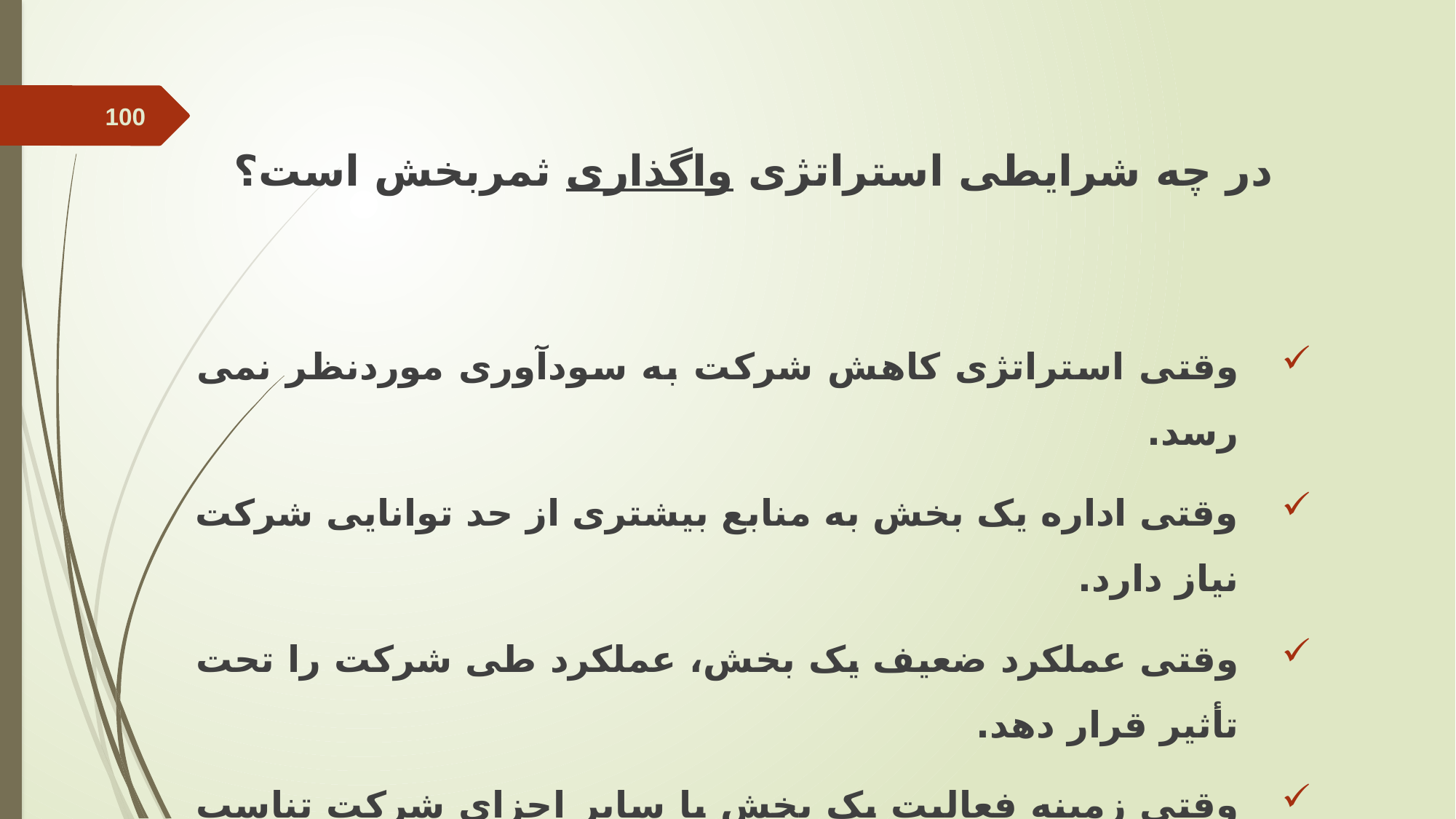

در چه شرایطی استراتژی واگذاری ثمربخش است؟

وقتی استراتژی کاهش شرکت به سودآوری موردنظر نمی رسد.
وقتی اداره یک بخش به منابع بیشتری از حد توانایی شرکت نیاز دارد.
وقتی عملکرد ضعیف یک بخش، عملکرد طی شرکت را تحت تأثیر قرار دهد.
وقتی زمینه فعالیت یک بخش با سایر اجزای شرکت تناسب نداشته باشد.
وقتی پول حاصل از واگذاری برای سایر اهداف شرکت موردنیاز باشد.
100